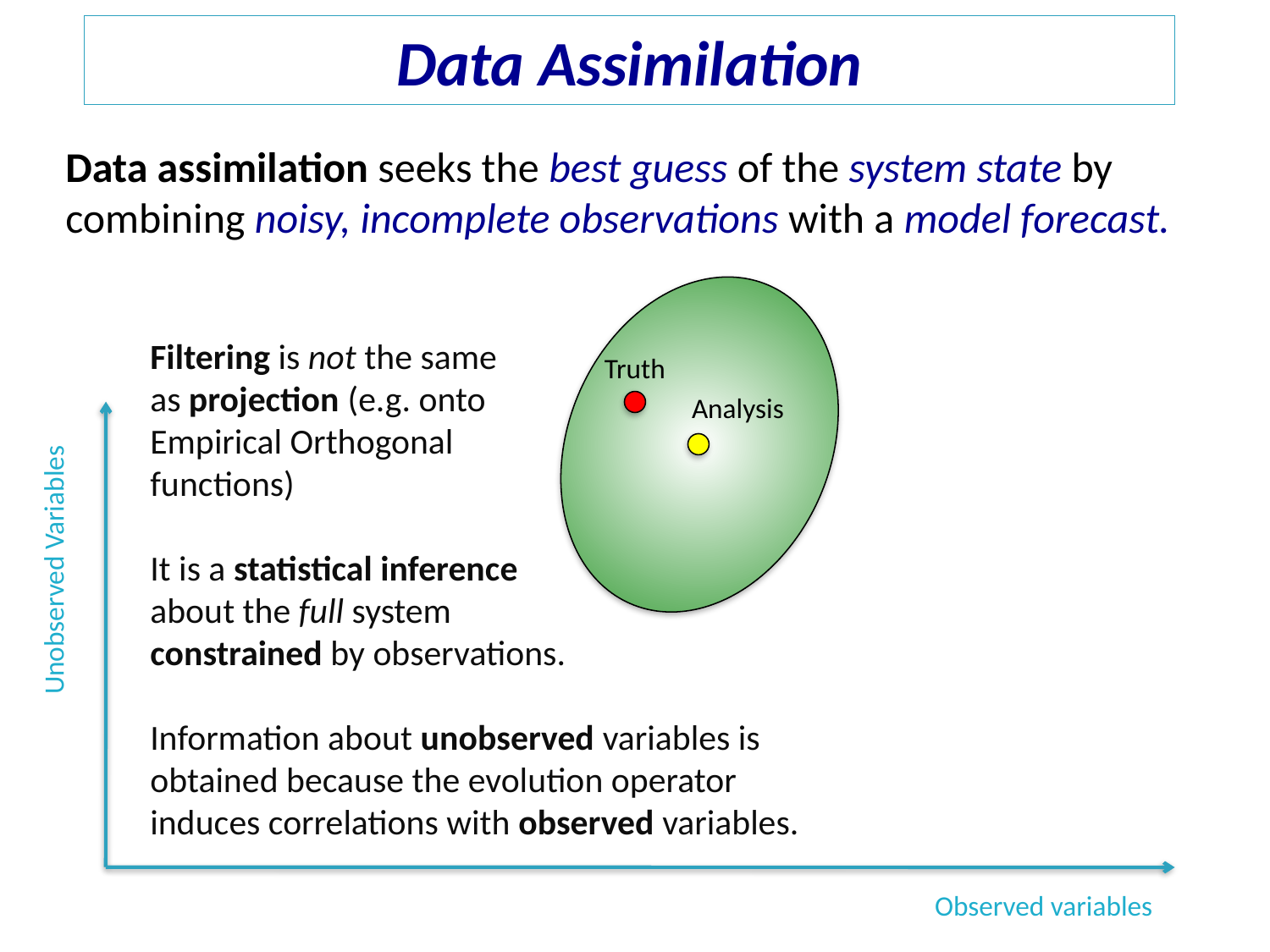

Data Assimilation
Data assimilation seeks the best guess of the system state by combining noisy, incomplete observations with a model forecast.

Filtering is not the same
as projection (e.g. onto
Empirical Orthogonal
functions)

It is a statistical inference
about the full system
constrained by observations.

Information about unobserved variables is obtained because the evolution operator induces correlations with observed variables.

Truth
Analysis

Unobserved Variables
Observed variables